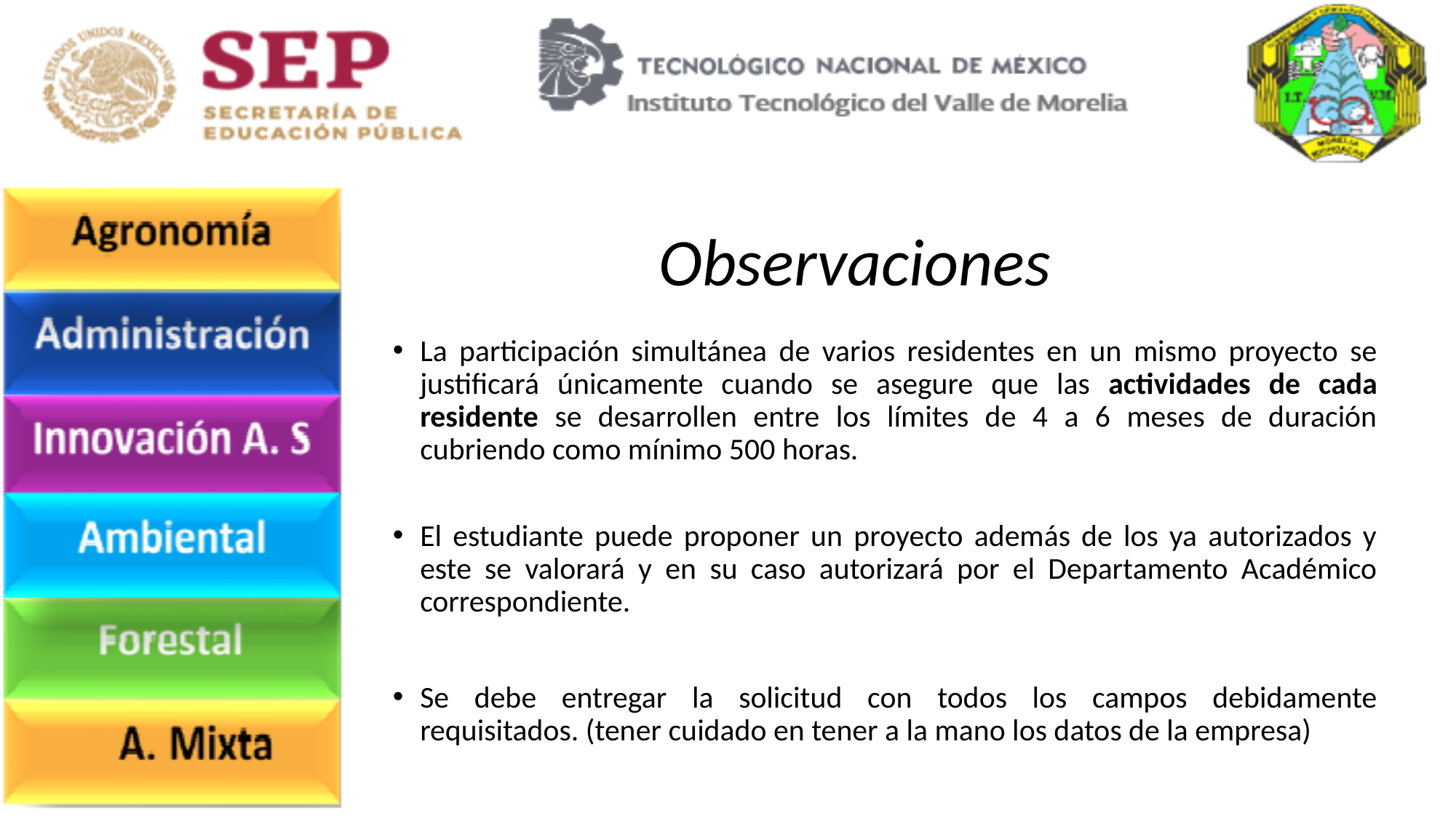

Observaciones
La participación simultánea de varios residentes en un mismo proyecto se justificará únicamente cuando se asegure que las actividades de cada residente se desarrollen entre los límites de 4 a 6 meses de duración cubriendo como mínimo 500 horas.

El estudiante puede proponer un proyecto además de los ya autorizados y este se valorará y en su caso autorizará por el Departamento Académico correspondiente.

Se debe entregar la solicitud con todos los campos debidamente requisitados. (tener cuidado en tener a la mano los datos de la empresa)